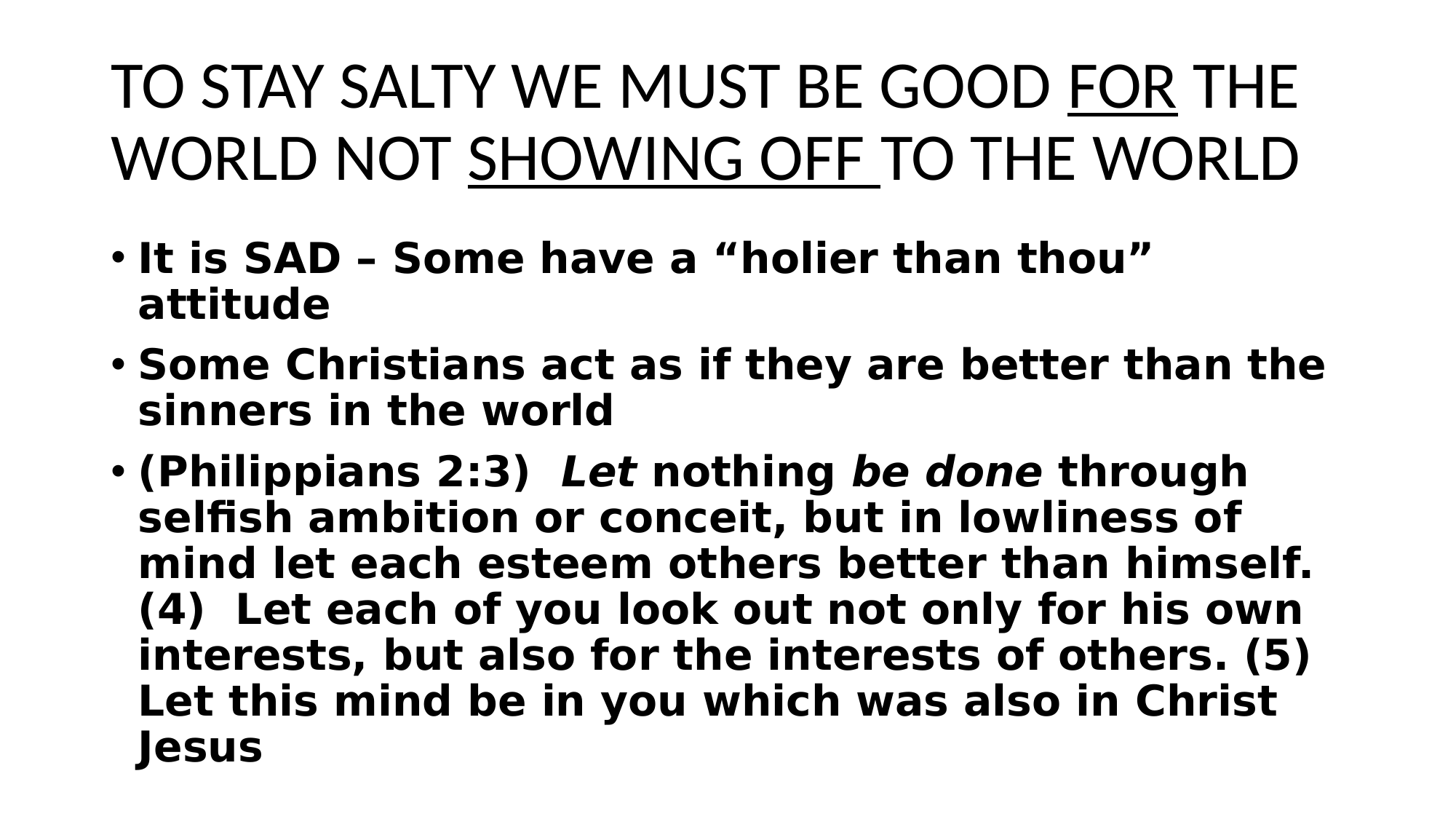

# TO STAY SALTY WE MUST BE GOOD FOR THE WORLD NOT SHOWING OFF TO THE WORLD
It is SAD – Some have a “holier than thou” attitude
Some Christians act as if they are better than the sinners in the world
(Philippians 2:3)  Let nothing be done through selfish ambition or conceit, but in lowliness of mind let each esteem others better than himself. (4)  Let each of you look out not only for his own interests, but also for the interests of others. (5)  Let this mind be in you which was also in Christ Jesus